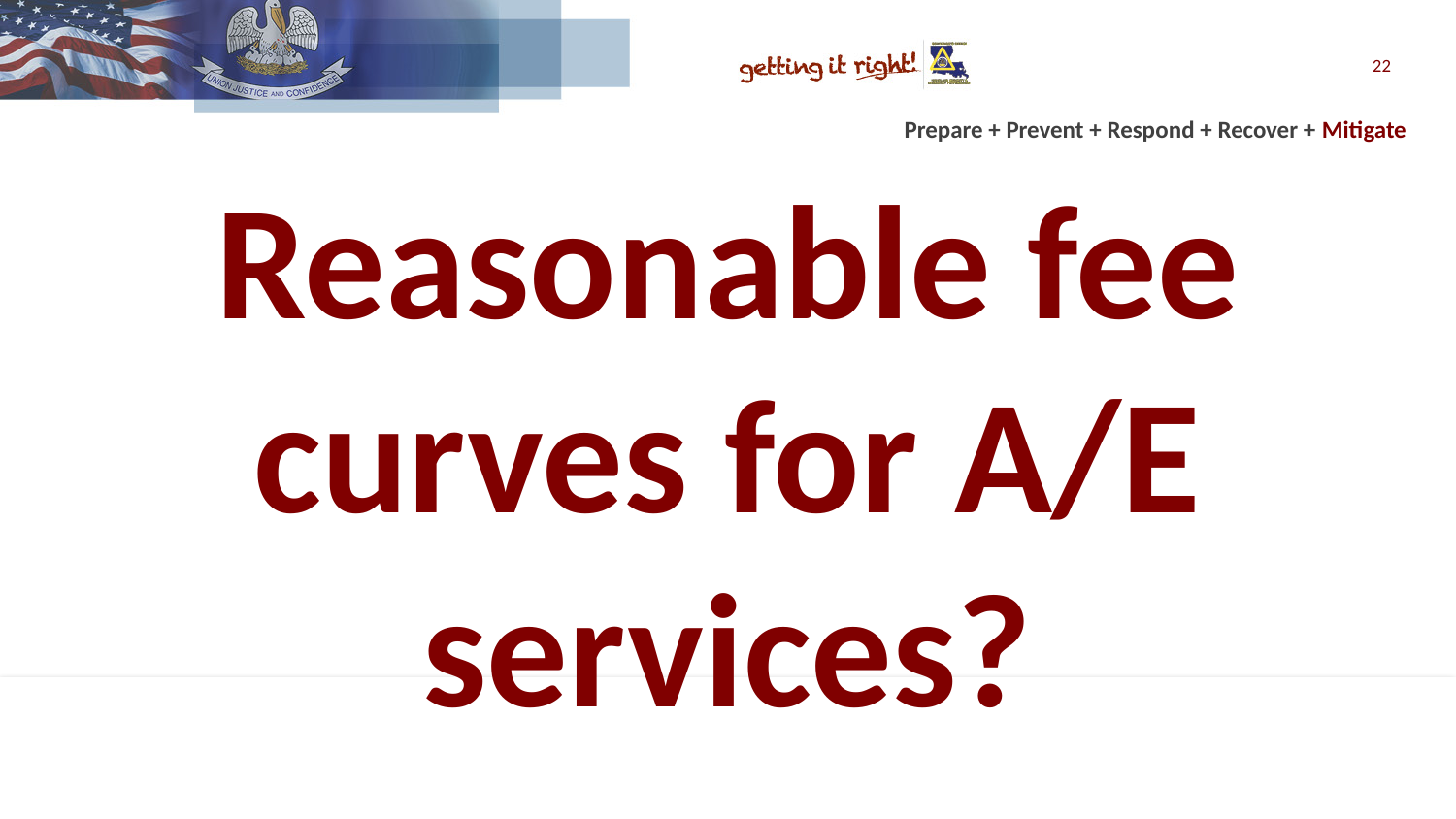

22
# Reasonable fee curves for A/E services?